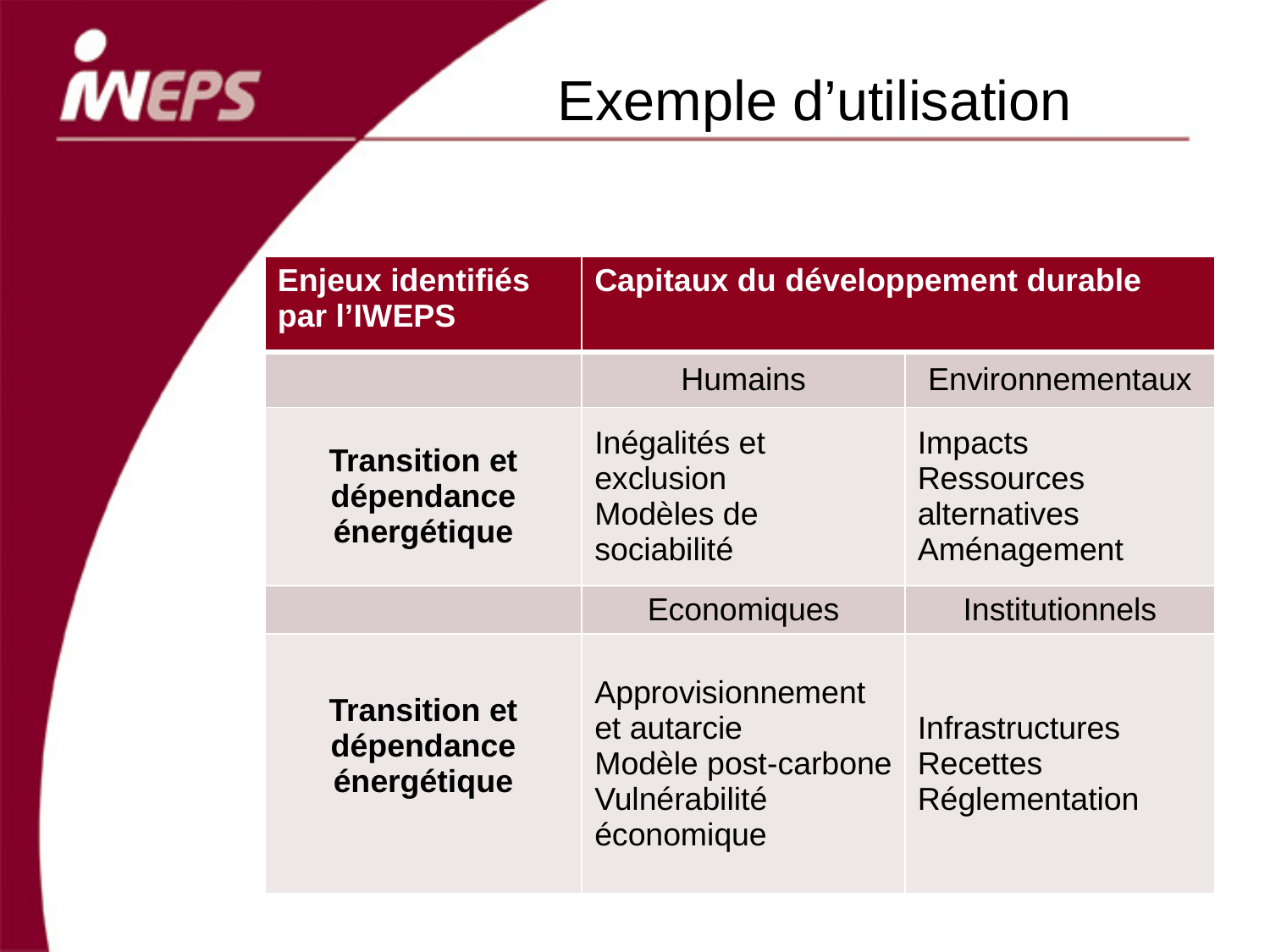

# Exemple d’utilisation
| Enjeux identifiés par l’IWEPS | Capitaux du développement durable |  |
| --- | --- | --- |
|  | Humains | Environnementaux |
| Transition et dépendance énergétique | Inégalités et exclusion Modèles de sociabilité | Impacts Ressources alternatives Aménagement |
|  | Economiques | Institutionnels |
| Transition et dépendance énergétique | Approvisionnement et autarcie Modèle post-carbone Vulnérabilité économique | Infrastructures Recettes Réglementation |